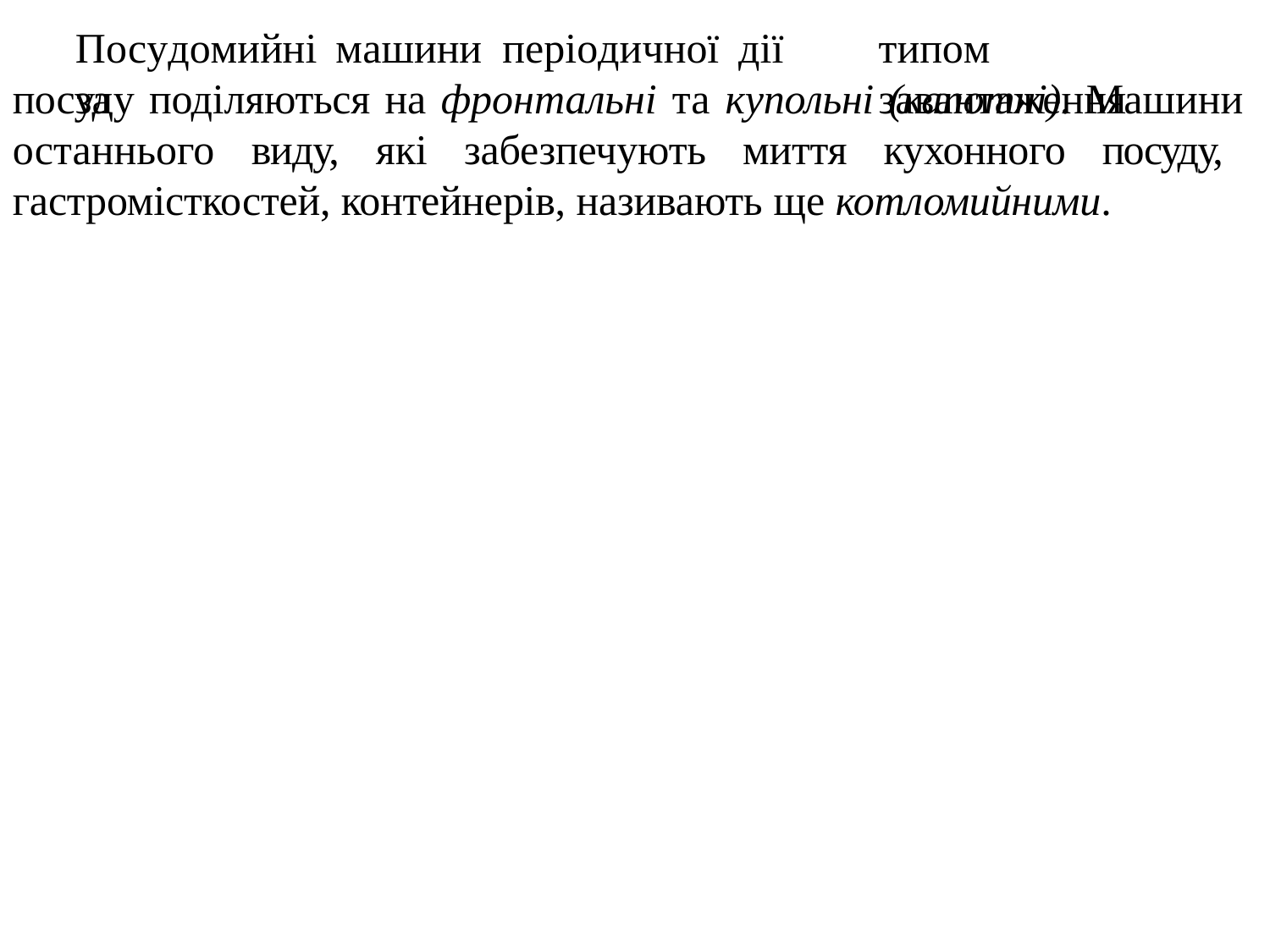

Посудомийні	машини	періодичної	дії	за
типом	завантаження
посуду поділяються на фронтальні та купольні (капотні). Машини  останнього виду, які забезпечують миття кухонного посуду,  гастромісткостей, контейнерів, називають ще котломийними.